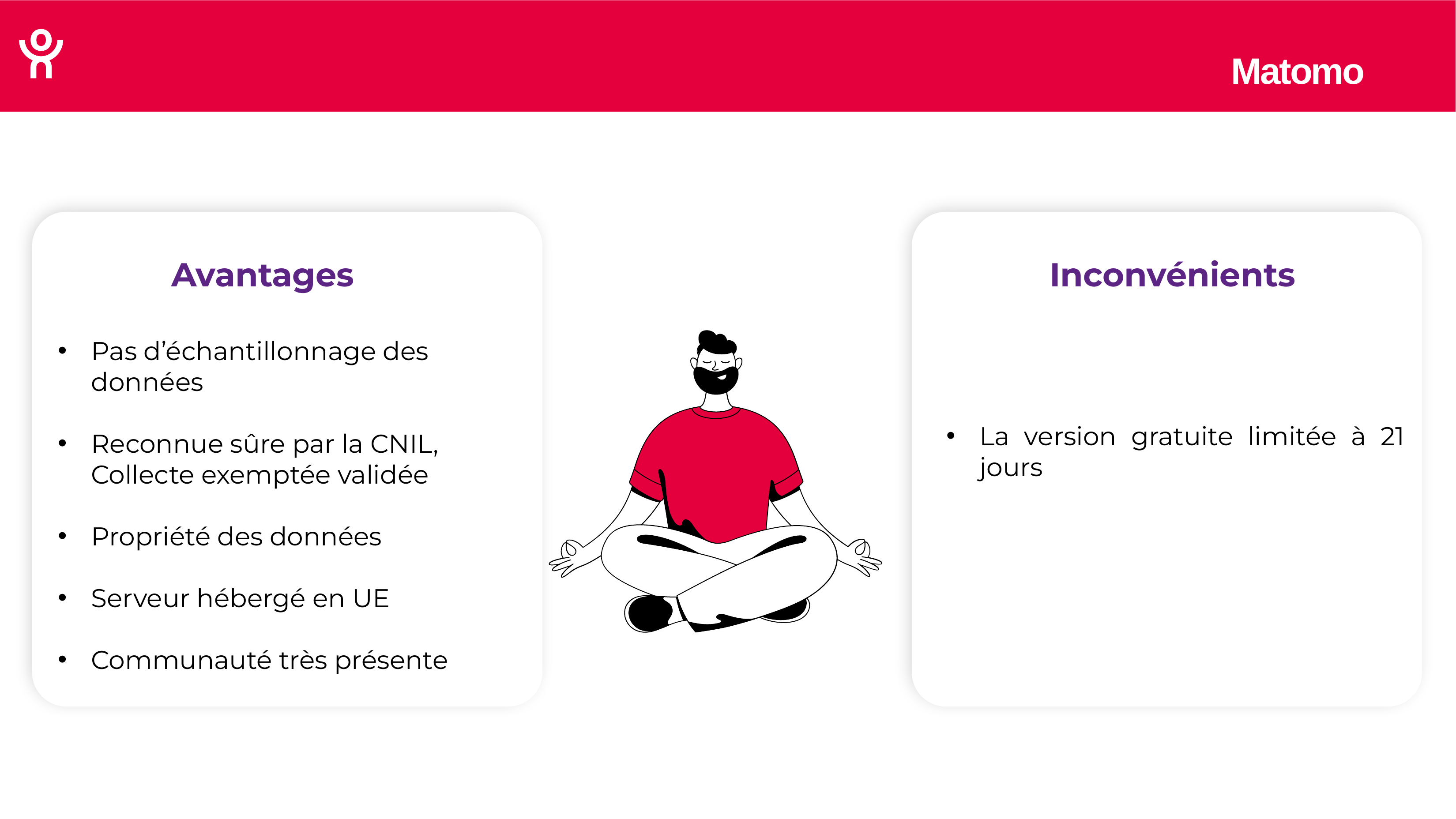

# Matomo

Avantages
Inconvénients
Pas d’échantillonnage des données

Reconnue sûre par la CNIL, Collecte exemptée validée

Propriété des données

Serveur hébergé en UE

Communauté très présente

La version gratuite limitée à 21 jours